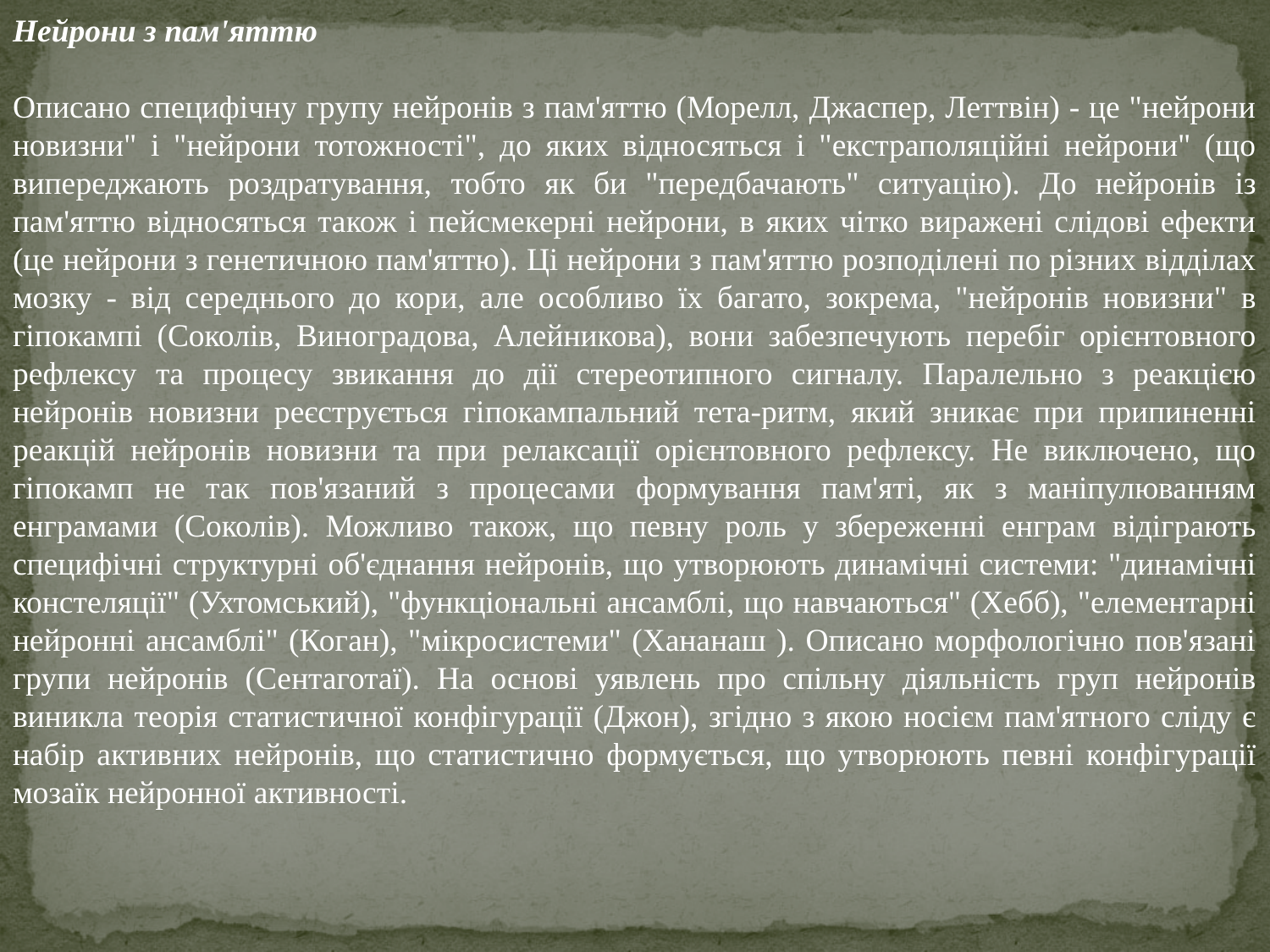

Нейрони з пам'яттю

Описано специфічну групу нейронів з пам'яттю (Морелл, Джаспер, Леттвін) - це "нейрони новизни" і "нейрони тотожності", до яких відносяться і "екстраполяційні нейрони" (що випереджають роздратування, тобто як би "передбачають" ситуацію). До нейронів із пам'яттю відносяться також і пейсмекерні нейрони, в яких чітко виражені слідові ефекти (це нейрони з генетичною пам'яттю). Ці нейрони з пам'яттю розподілені по різних відділах мозку - від середнього до кори, але особливо їх багато, зокрема, "нейронів новизни" в гіпокампі (Соколів, Виноградова, Алейникова), вони забезпечують перебіг орієнтовного рефлексу та процесу звикання до дії стереотипного сигналу. Паралельно з реакцією нейронів новизни реєструється гіпокампальний тета-ритм, який зникає при припиненні реакцій нейронів новизни та при релаксації орієнтовного рефлексу. Не виключено, що гіпокамп не так пов'язаний з процесами формування пам'яті, як з маніпулюванням енграмами (Соколів). Можливо також, що певну роль у збереженні енграм відіграють специфічні структурні об'єднання нейронів, що утворюють динамічні системи: "динамічні констеляції" (Ухтомський), "функціональні ансамблі, що навчаються" (Хебб), "елементарні нейронні ансамблі" (Коган), "мікросистеми" (Хананаш ). Описано морфологічно пов'язані групи нейронів (Сентаготаї). На основі уявлень про спільну діяльність груп нейронів виникла теорія статистичної конфігурації (Джон), згідно з якою носієм пам'ятного сліду є набір активних нейронів, що статистично формується, що утворюють певні конфігурації мозаїк нейронної активності.